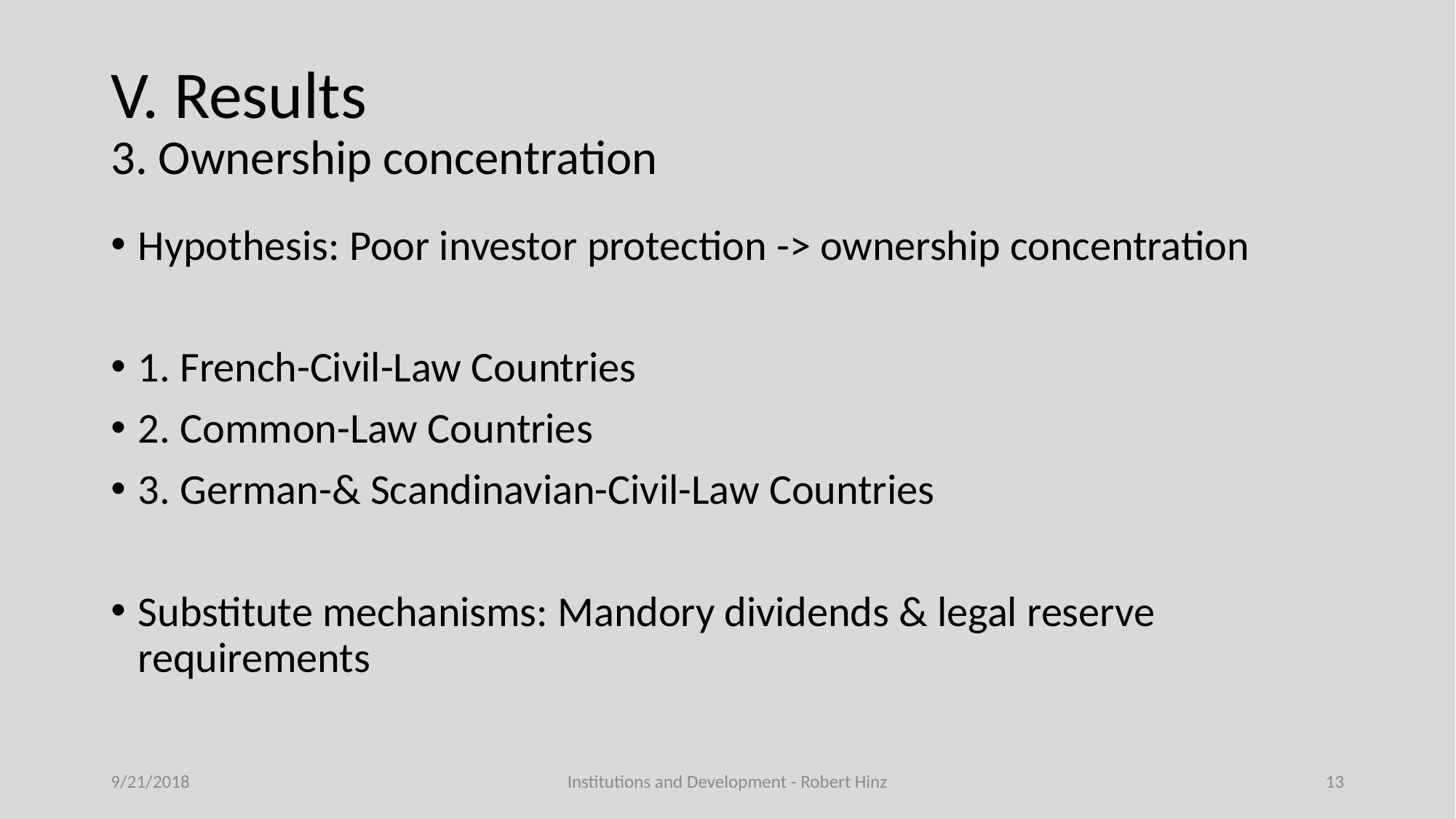

# V. Results 3. Ownership concentration
Hypothesis: Poor investor protection -> ownership concentration

1. French-Civil-Law Countries
2. Common-Law Countries
3. German-& Scandinavian-Civil-Law Countries

Substitute mechanisms: Mandory dividends & legal reserve requirements
9/21/2018
Institutions and Development - Robert Hinz
13